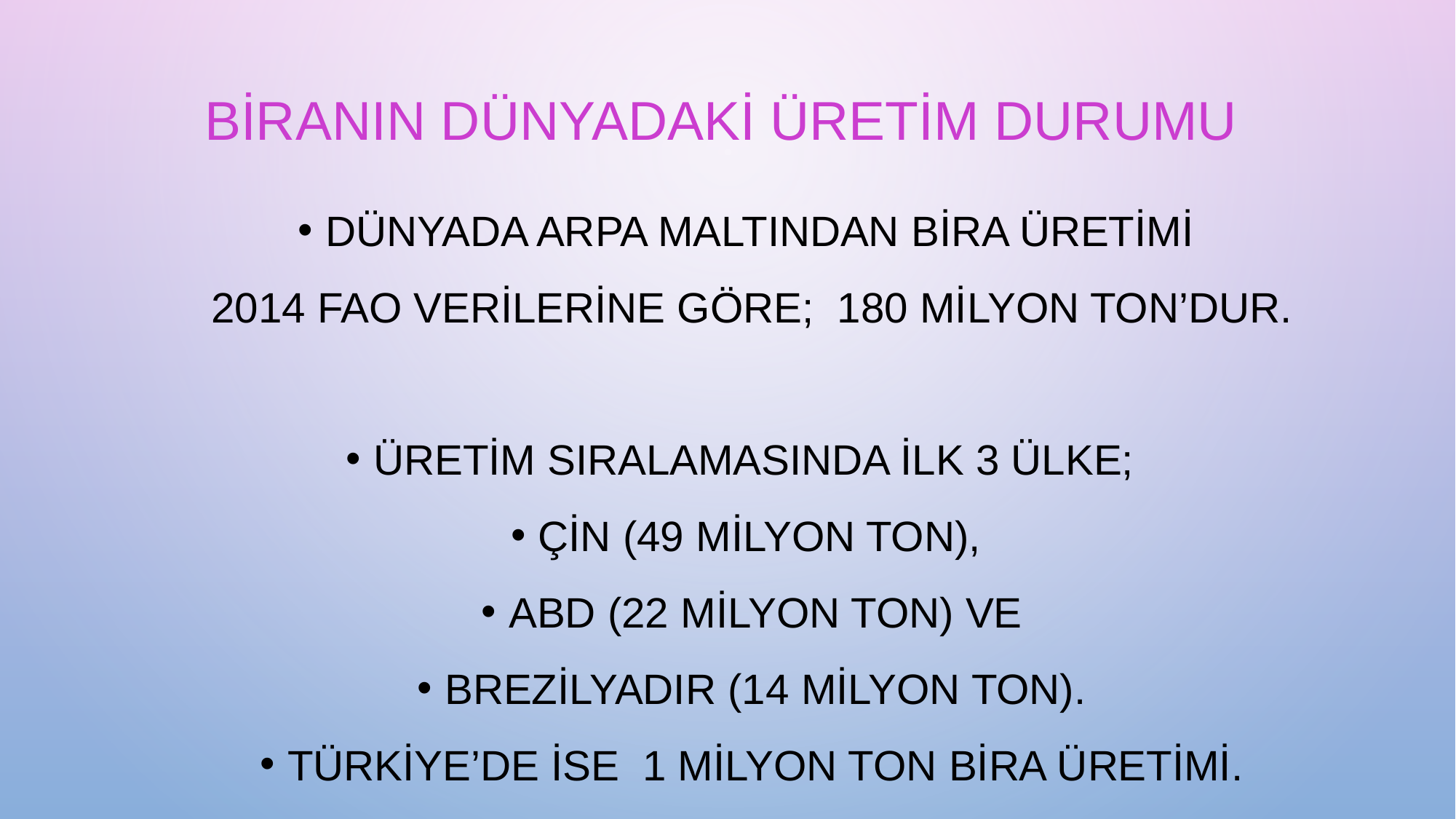

# BİRANIN DÜNYADAKİ ÜRETİM DURUMU

DÜNYADA ARPA MALTINDAN BİRA ÜRETİMİ
2014 FAO VERİLERİNE GÖRE;  180 MİLYON TON’DUR.

ÜRETİM SIRALAMASINDA İLK 3 ÜLKE;
ÇİN (49 MİLYON TON),
ABD (22 MİLYON TON) ve
BREZİLYADIR (14 MİLYON TON).
TÜRKİYE’DE İSE  1 MİLYON TON BİRA ÜRETİMİ.

KİŞİ BAŞI TÜKETİMDE İSE;
İLK SIRADA; ÇEK (160 L),
2. SIRADA ALMANYA (127 L),
3. SIRADA İSE  İRLANDA (124L) OLDUĞU AKTARILMAKTADIR.